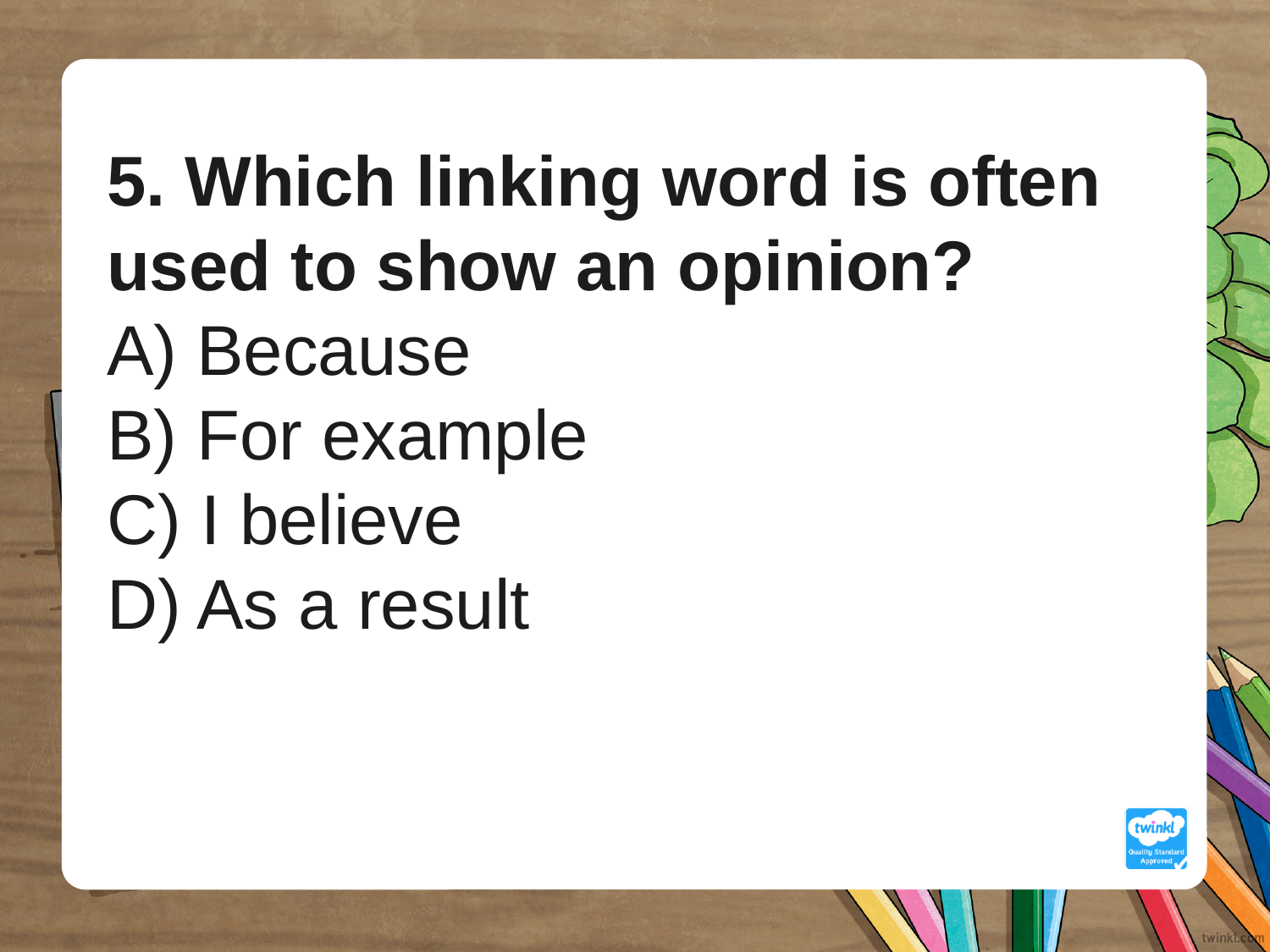

5. Which linking word is often used to show an opinion?
A) Because
B) For example
C) I believe
D) As a result